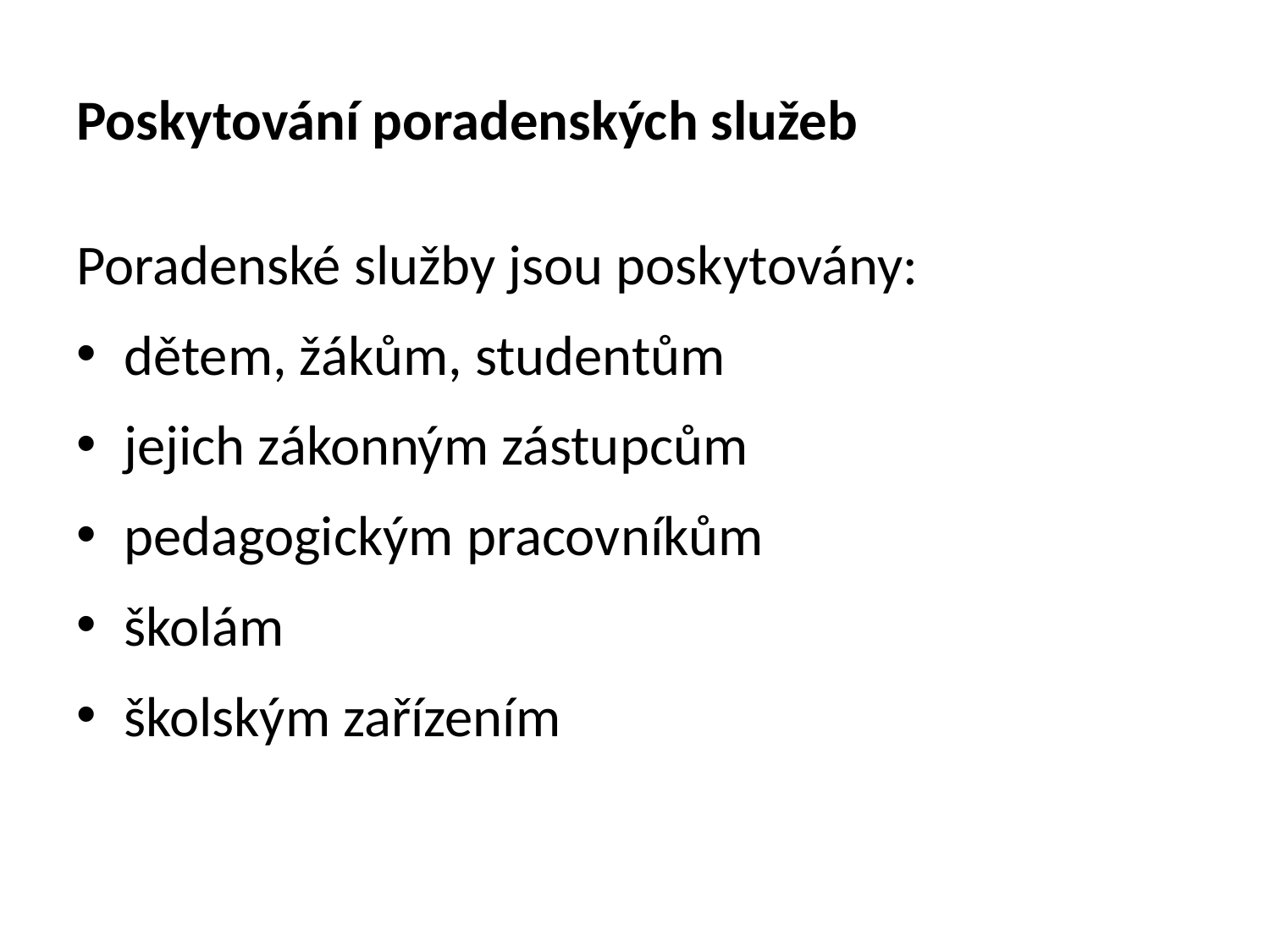

# Poskytování poradenských služeb
Poradenské služby jsou poskytovány:
dětem, žákům, studentům
jejich zákonným zástupcům
pedagogickým pracovníkům
školám
školským zařízením